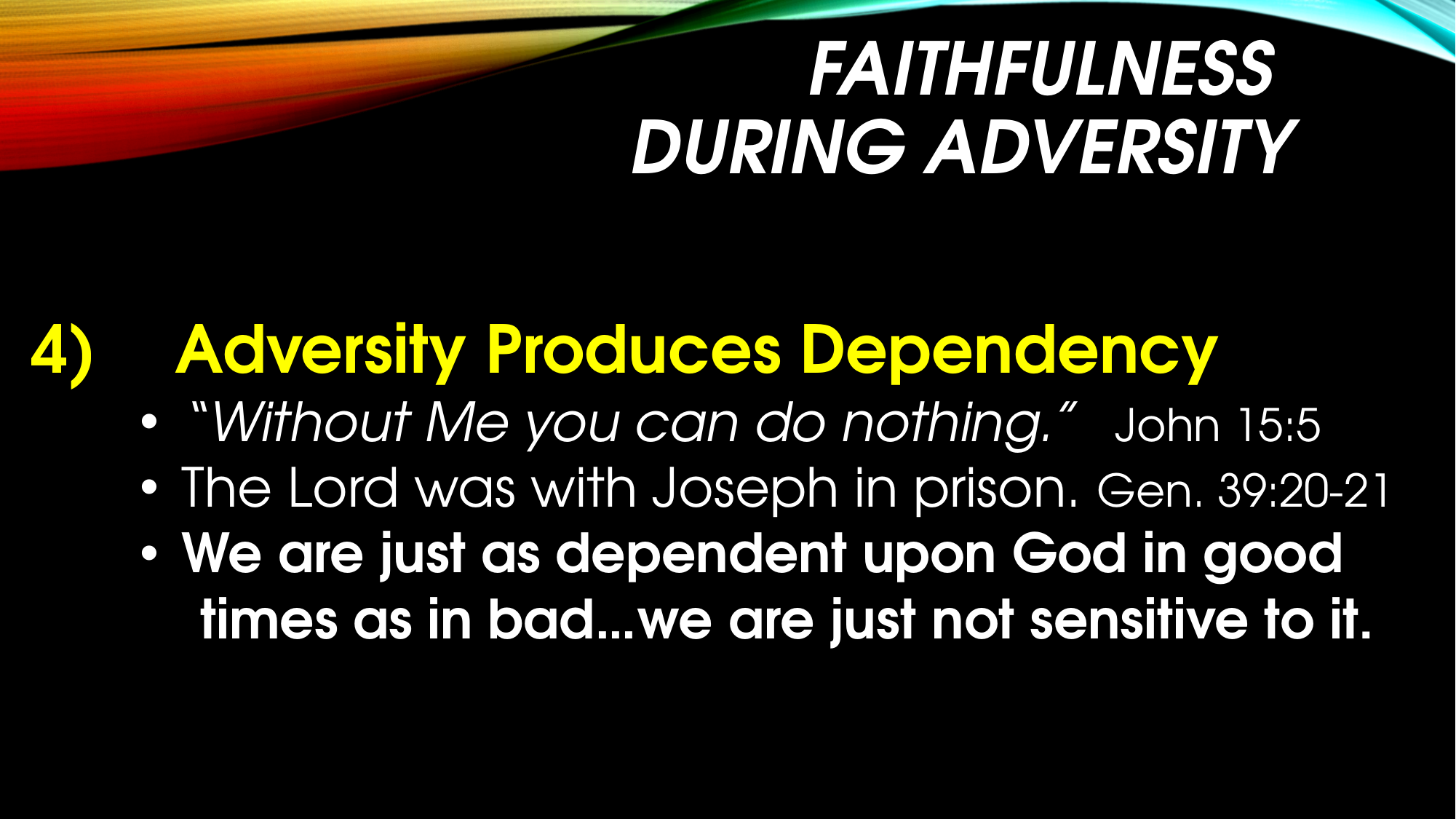

# Faithfulness during adversity
   Adversity Produces Dependency
 “Without Me you can do nothing.”   John 15:5
 The Lord was with Joseph in prison. Gen. 39:20-21
 We are just as dependent upon God in good
    times as in bad…we are just not sensitive to it.